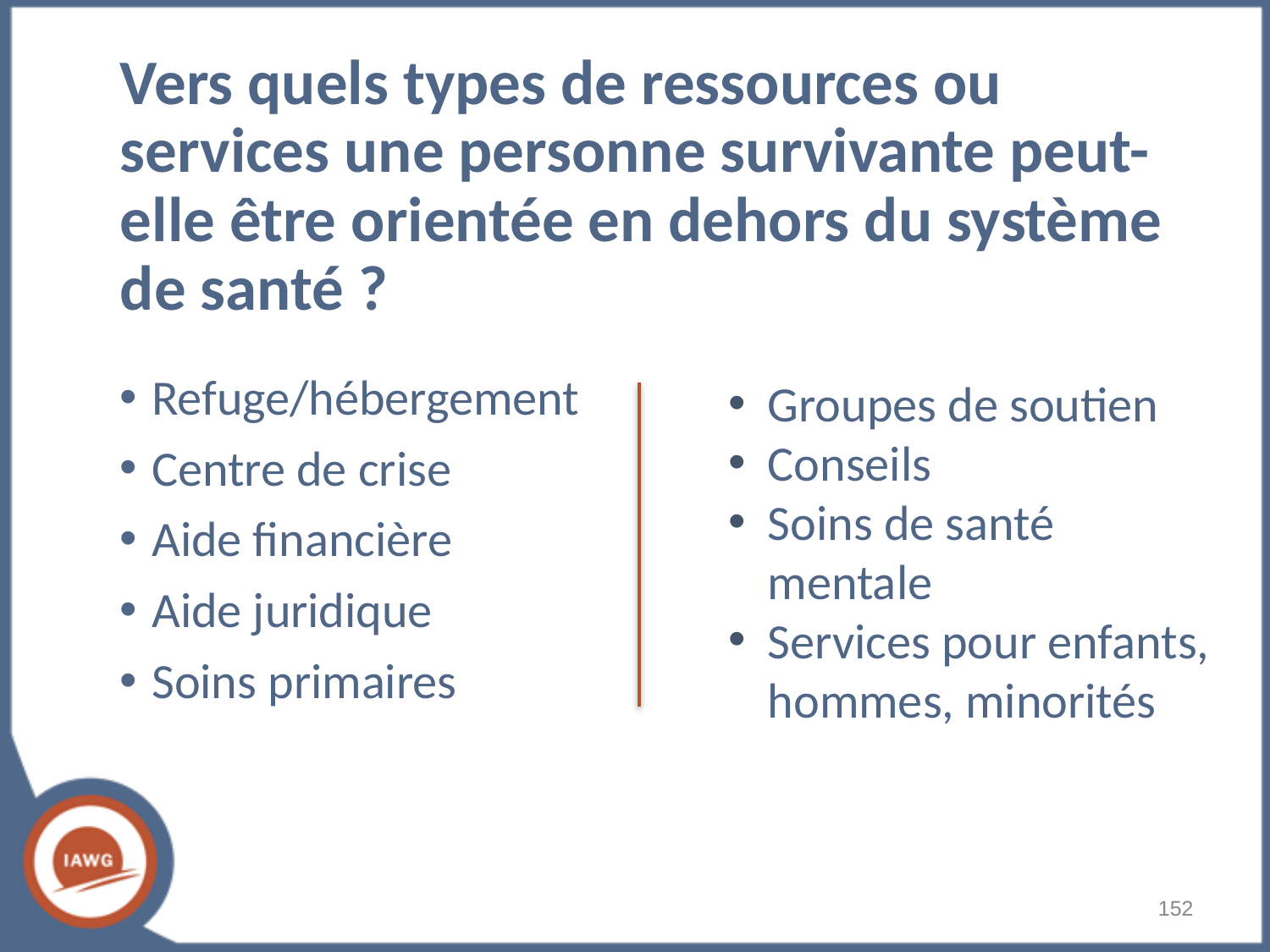

# Vers quels types de ressources ou services une personne survivante peut-elle être orientée en dehors du système de santé ?
Refuge/hébergement
Centre de crise
Aide financière
Aide juridique
Soins primaires

Groupes de soutien
Conseils
Soins de santé mentale
Services pour enfants, hommes, minorités
152